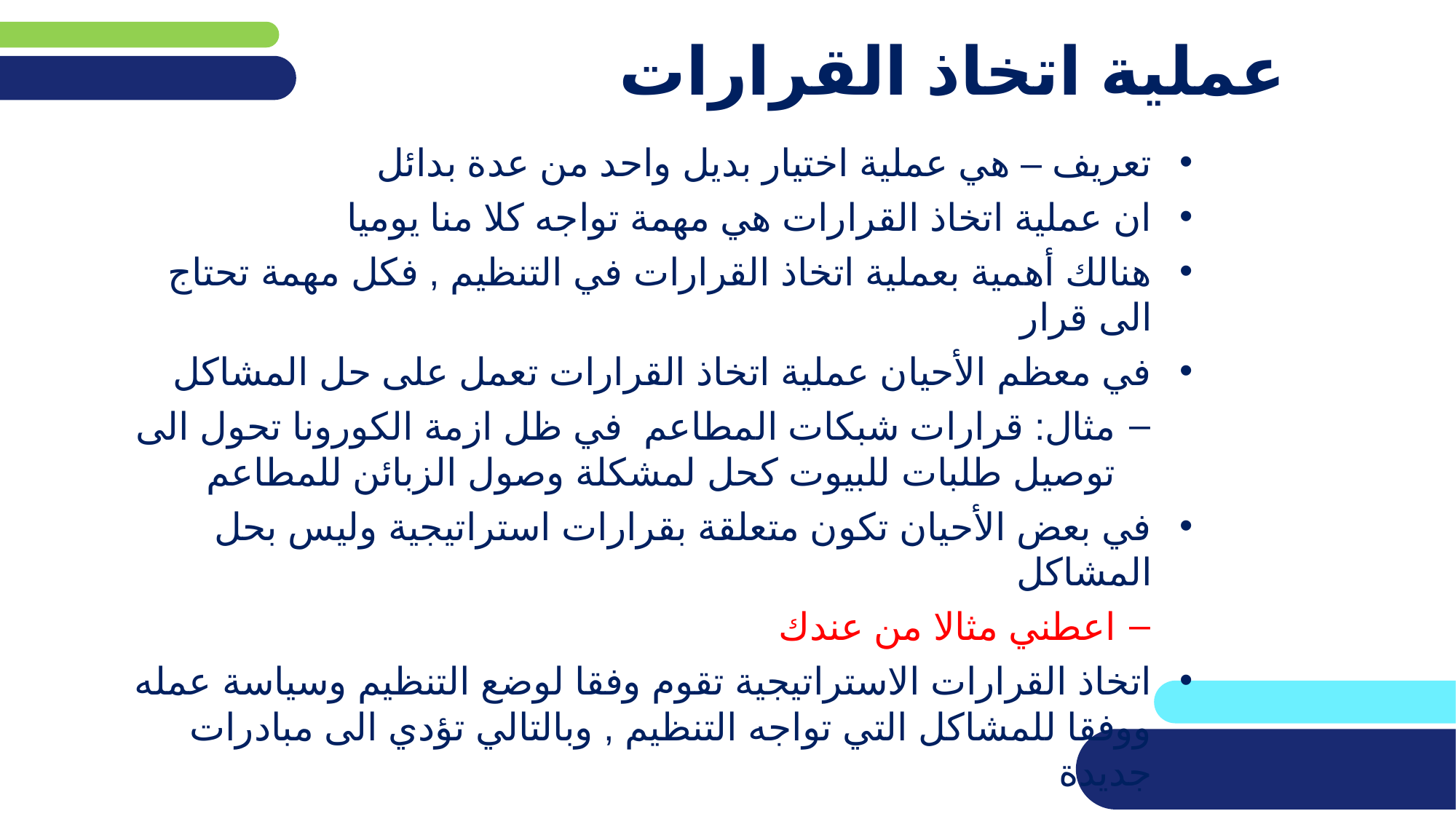

# عملية اتخاذ القرارات
تعريف – هي عملية اختيار بديل واحد من عدة بدائل
ان عملية اتخاذ القرارات هي مهمة تواجه كلا منا يوميا
هنالك أهمية بعملية اتخاذ القرارات في التنظيم , فكل مهمة تحتاج الى قرار
في معظم الأحيان عملية اتخاذ القرارات تعمل على حل المشاكل
مثال: قرارات شبكات المطاعم  في ظل ازمة الكورونا تحول الى توصيل طلبات للبيوت كحل لمشكلة وصول الزبائن للمطاعم
في بعض الأحيان تكون متعلقة بقرارات استراتيجية وليس بحل المشاكل
اعطني مثالا من عندك
اتخاذ القرارات الاستراتيجية تقوم وفقا لوضع التنظيم وسياسة عمله ووفقا للمشاكل التي تواجه التنظيم , وبالتالي تؤدي الى مبادرات جديدة